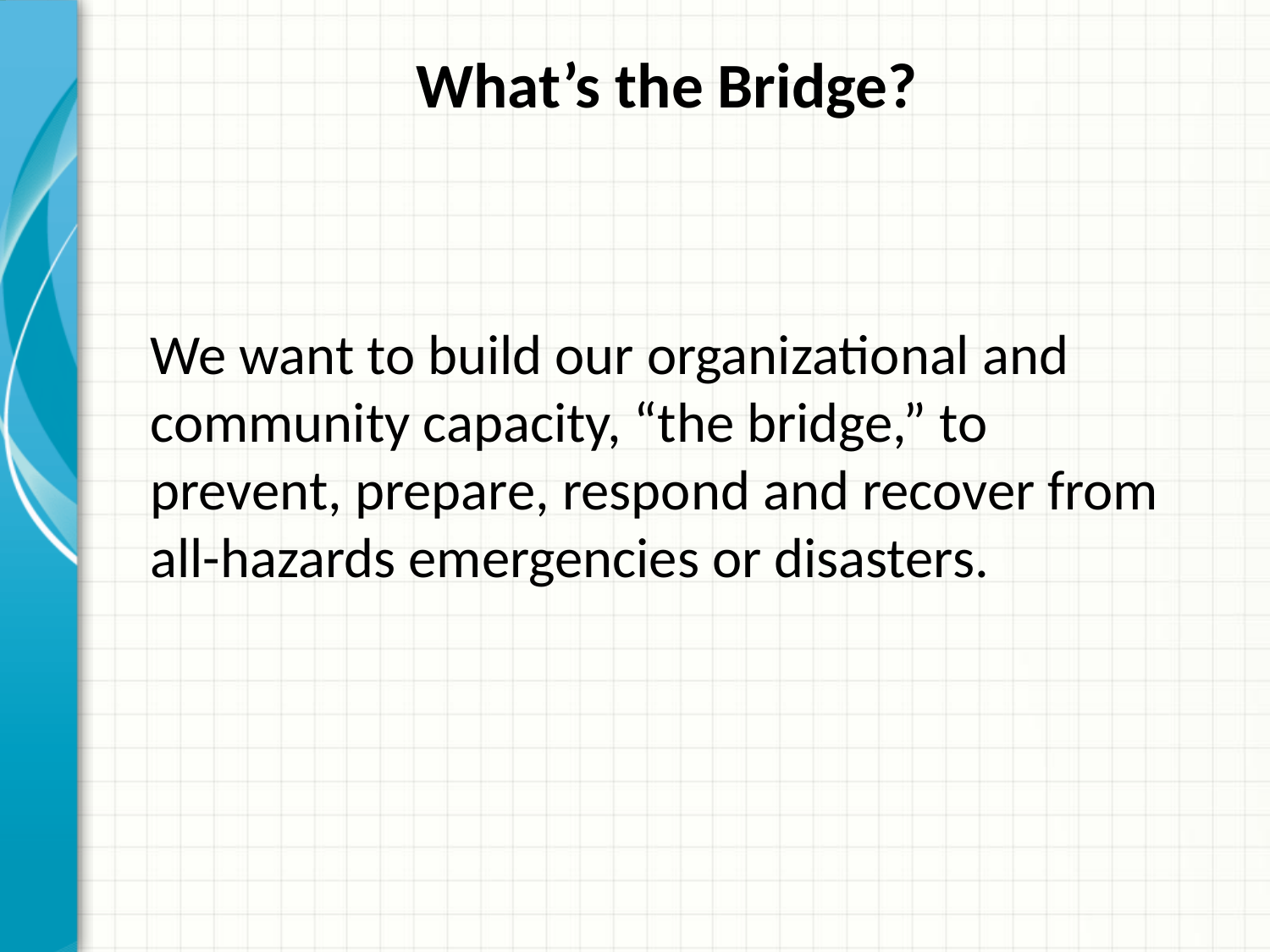

# What’s the Bridge?

We want to build our organizational and community capacity, “the bridge,” to prevent, prepare, respond and recover from all-hazards emergencies or disasters.